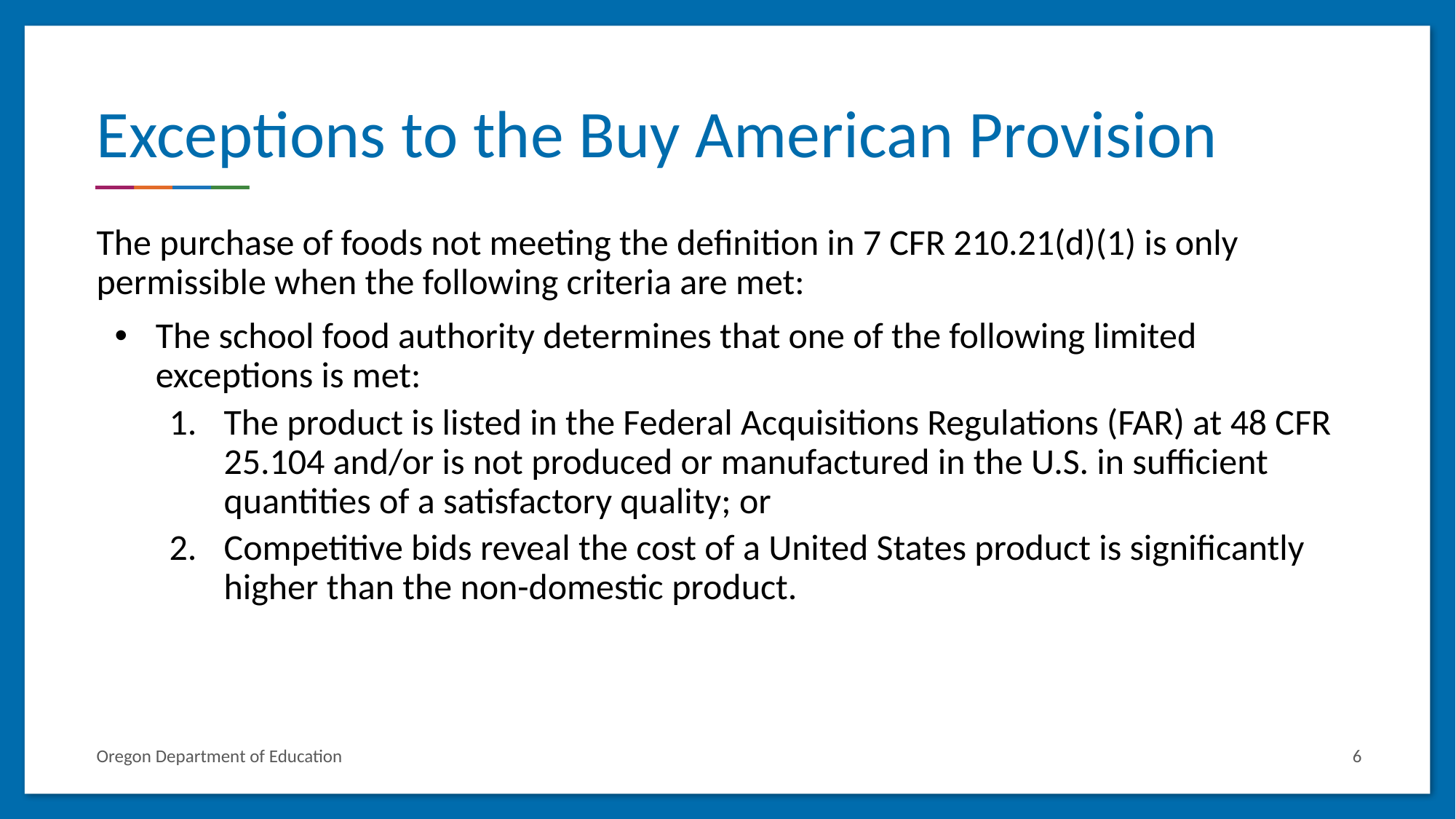

# Exceptions to the Buy American Provision
The purchase of foods not meeting the definition in 7 CFR 210.21(d)(1) is only permissible when the following criteria are met:
The school food authority determines that one of the following limited exceptions is met:
The product is listed in the Federal Acquisitions Regulations (FAR) at 48 CFR 25.104 and/or is not produced or manufactured in the U.S. in sufficient quantities of a satisfactory quality; or
Competitive bids reveal the cost of a United States product is significantly higher than the non-domestic product.
Oregon Department of Education
6